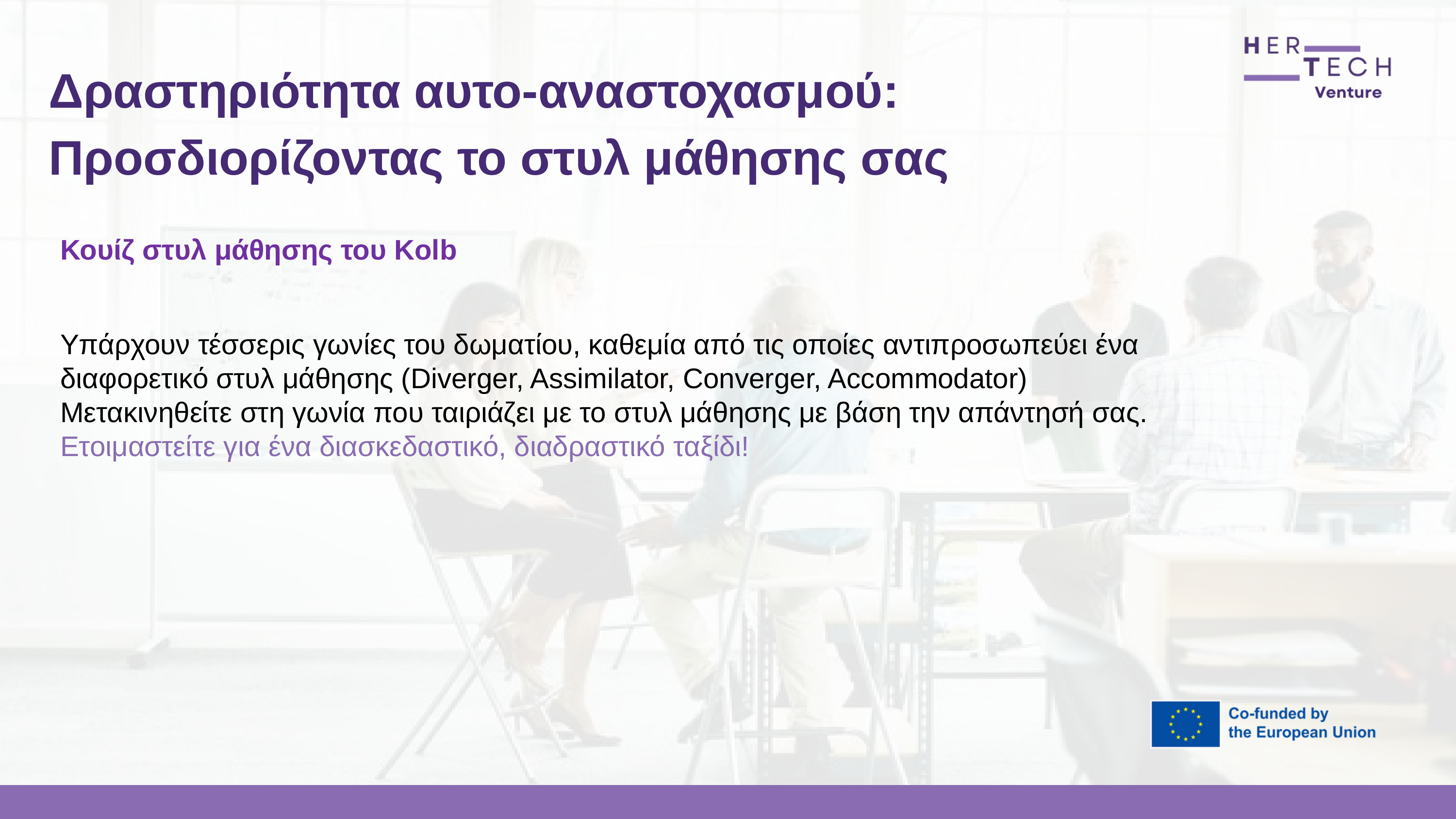

Δραστηριότητα αυτο-αναστοχασμού: Προσδιορίζοντας το στυλ μάθησης σας
Κουίζ στυλ μάθησης του Kolb
Υπάρχουν τέσσερις γωνίες του δωματίου, καθεμία από τις οποίες αντιπροσωπεύει ένα διαφορετικό στυλ μάθησης (Diverger, Assimilator, Converger, Accommodator)
Μετακινηθείτε στη γωνία που ταιριάζει με το στυλ μάθησης με βάση την απάντησή σας.
Ετοιμαστείτε για ένα διασκεδαστικό, διαδραστικό ταξίδι!